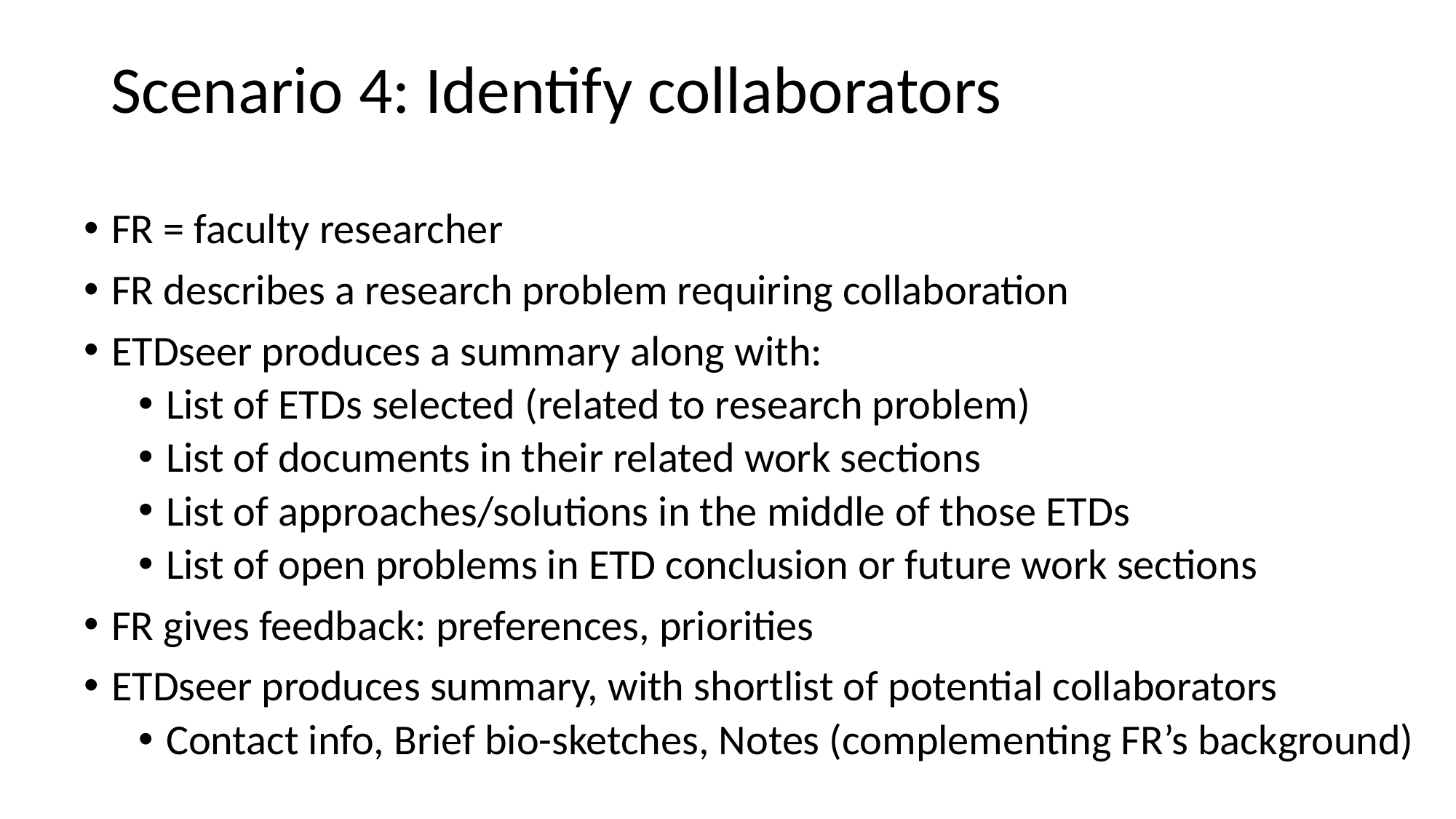

# Scenario 4: Identify collaborators
FR = faculty researcher
FR describes a research problem requiring collaboration
ETDseer produces a summary along with:
List of ETDs selected (related to research problem)
List of documents in their related work sections
List of approaches/solutions in the middle of those ETDs
List of open problems in ETD conclusion or future work sections
FR gives feedback: preferences, priorities
ETDseer produces summary, with shortlist of potential collaborators
Contact info, Brief bio-sketches, Notes (complementing FR’s background)